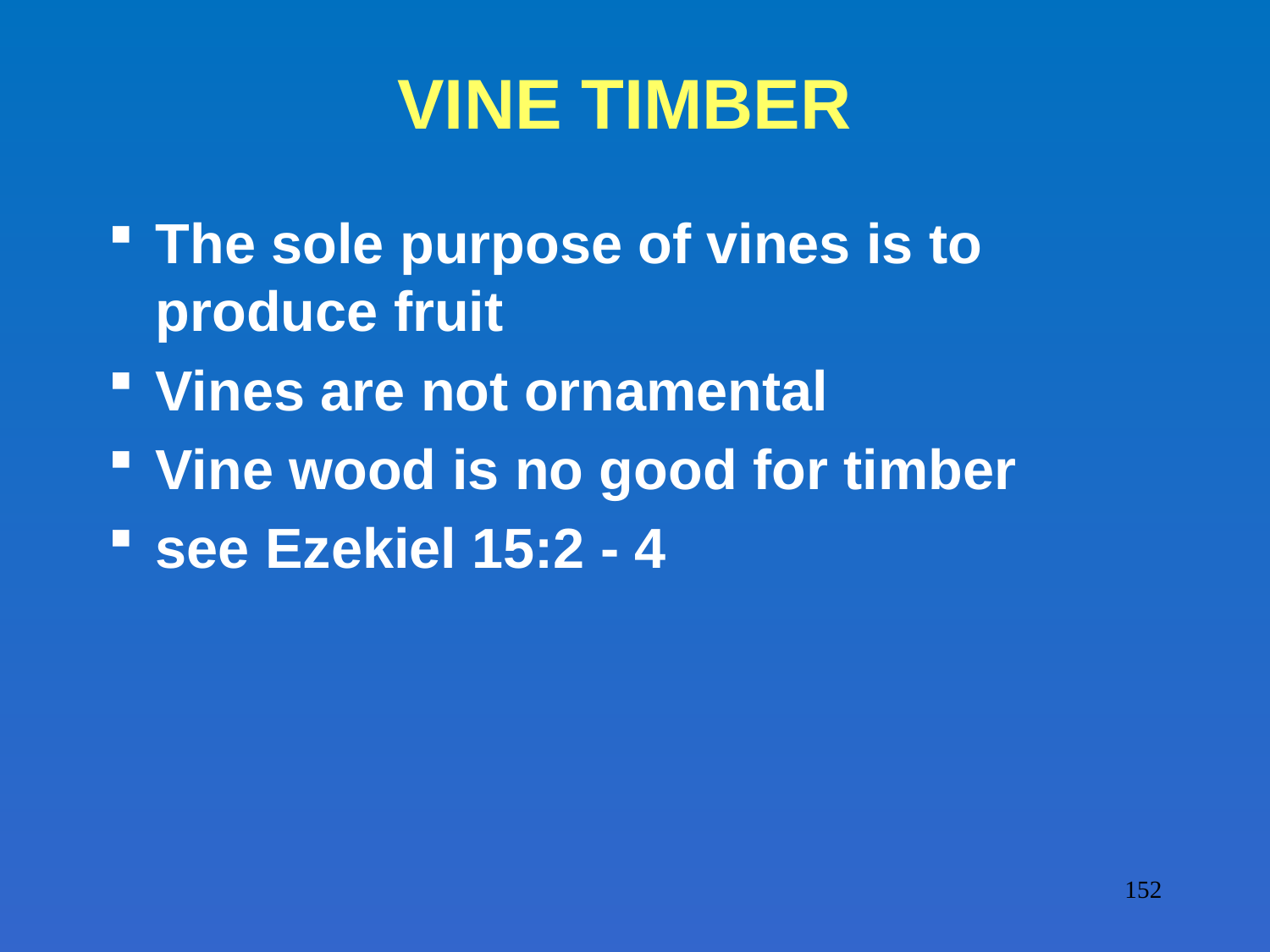

# VINE TIMBER
The sole purpose of vines is to produce fruit
Vines are not ornamental
Vine wood is no good for timber
see Ezekiel 15:2 - 4
152